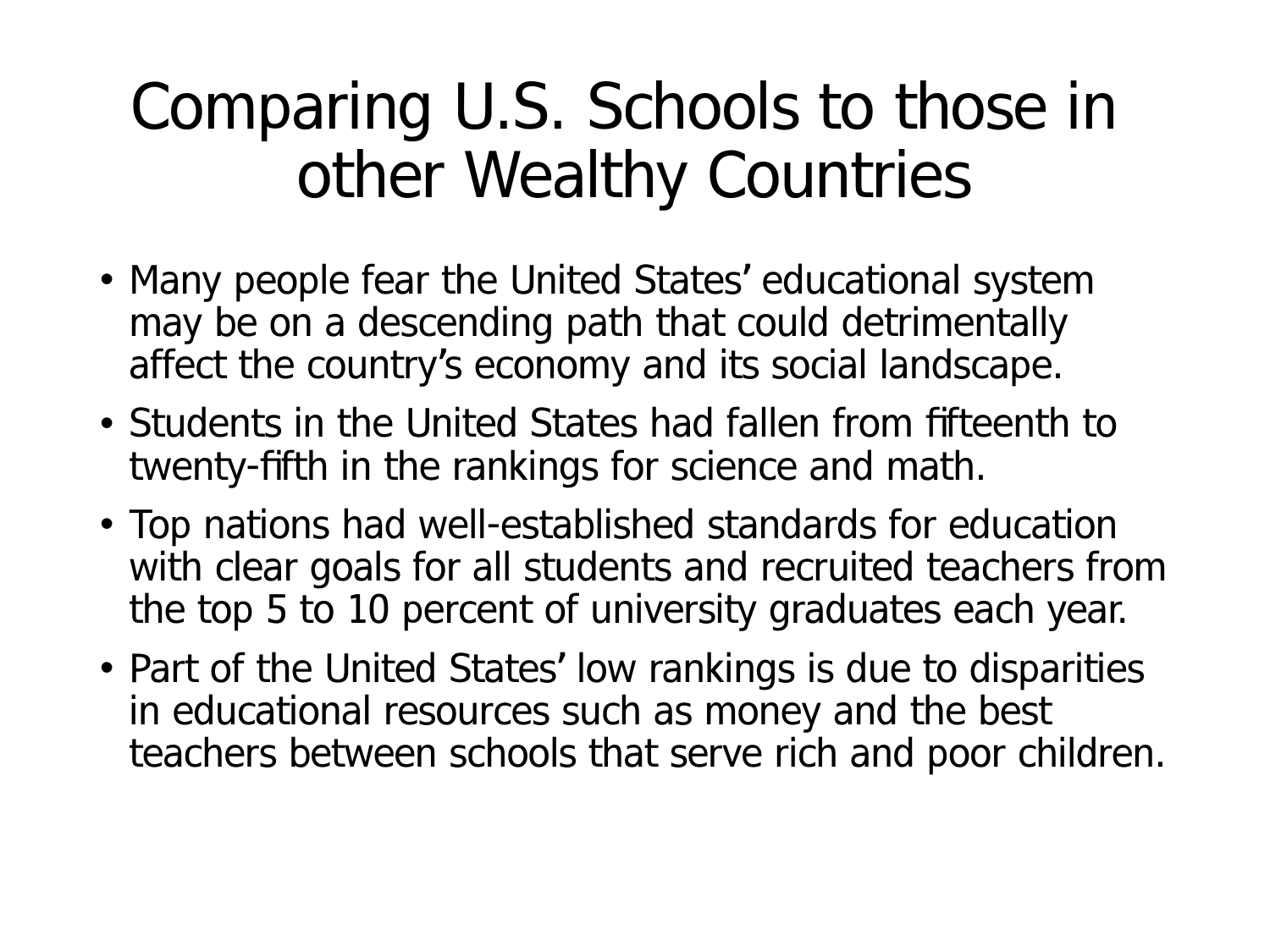

# Comparing U.S. Schools to those in  other Wealthy Countries
Many people fear the United States’ educational system may be on a descending path that could detrimentally affect the country’s economy and its social landscape.
Students in the United States had fallen from fifteenth to twenty-fifth in the rankings for science and math.
Top nations had well-established standards for education with clear goals for all students and recruited teachers from the top 5 to 10 percent of university graduates each year.
Part of the United States’ low rankings is due to disparities in educational resources such as money and the best teachers between schools that serve rich and poor children.